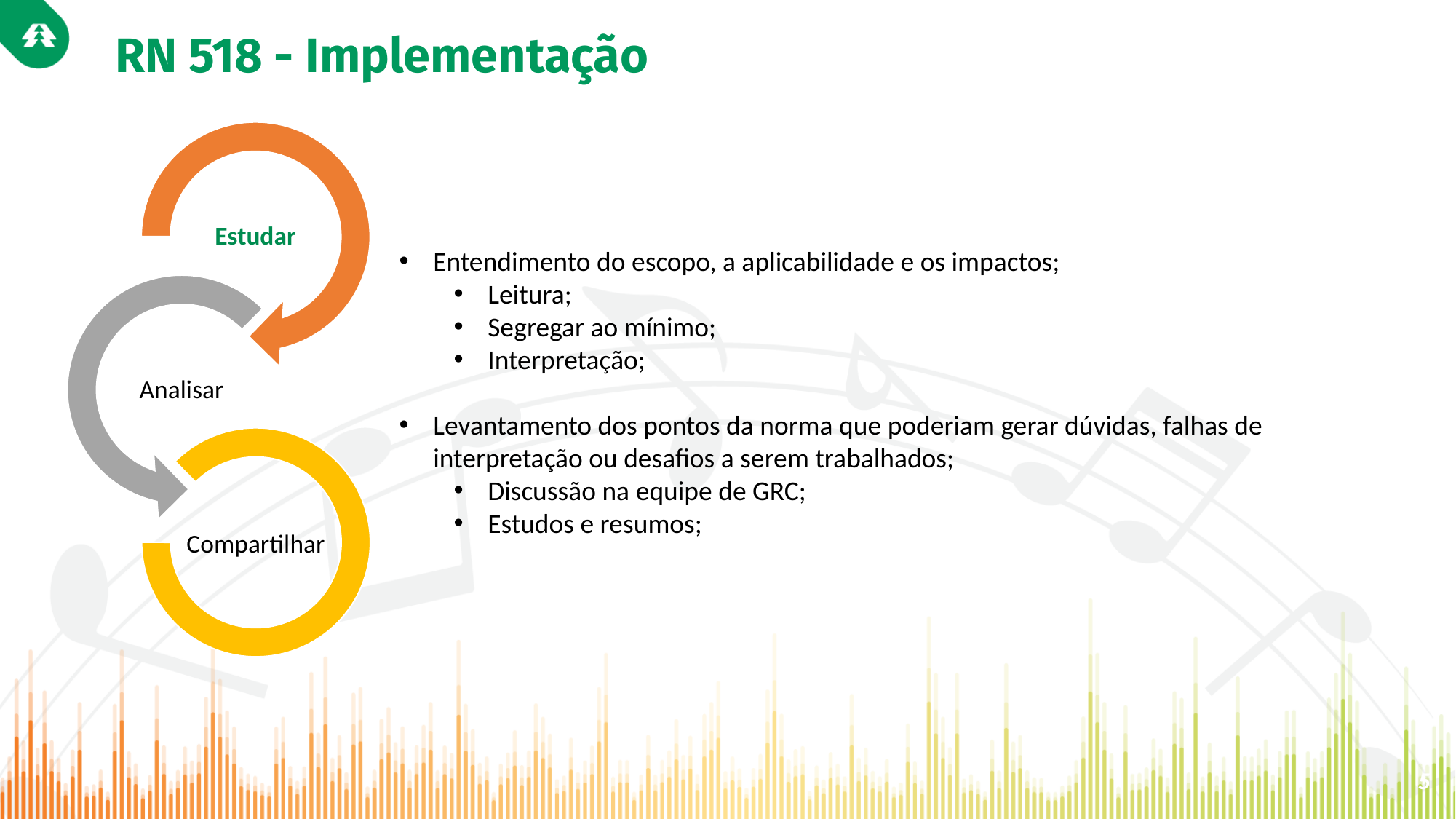

# RN 518 - Implementação
Estudar
Analisar
Compartilhar
Entendimento do escopo, a aplicabilidade e os impactos;
Leitura;
Segregar ao mínimo;
Interpretação;

Levantamento dos pontos da norma que poderiam gerar dúvidas, falhas de interpretação ou desafios a serem trabalhados;
Discussão na equipe de GRC;
Estudos e resumos;

5